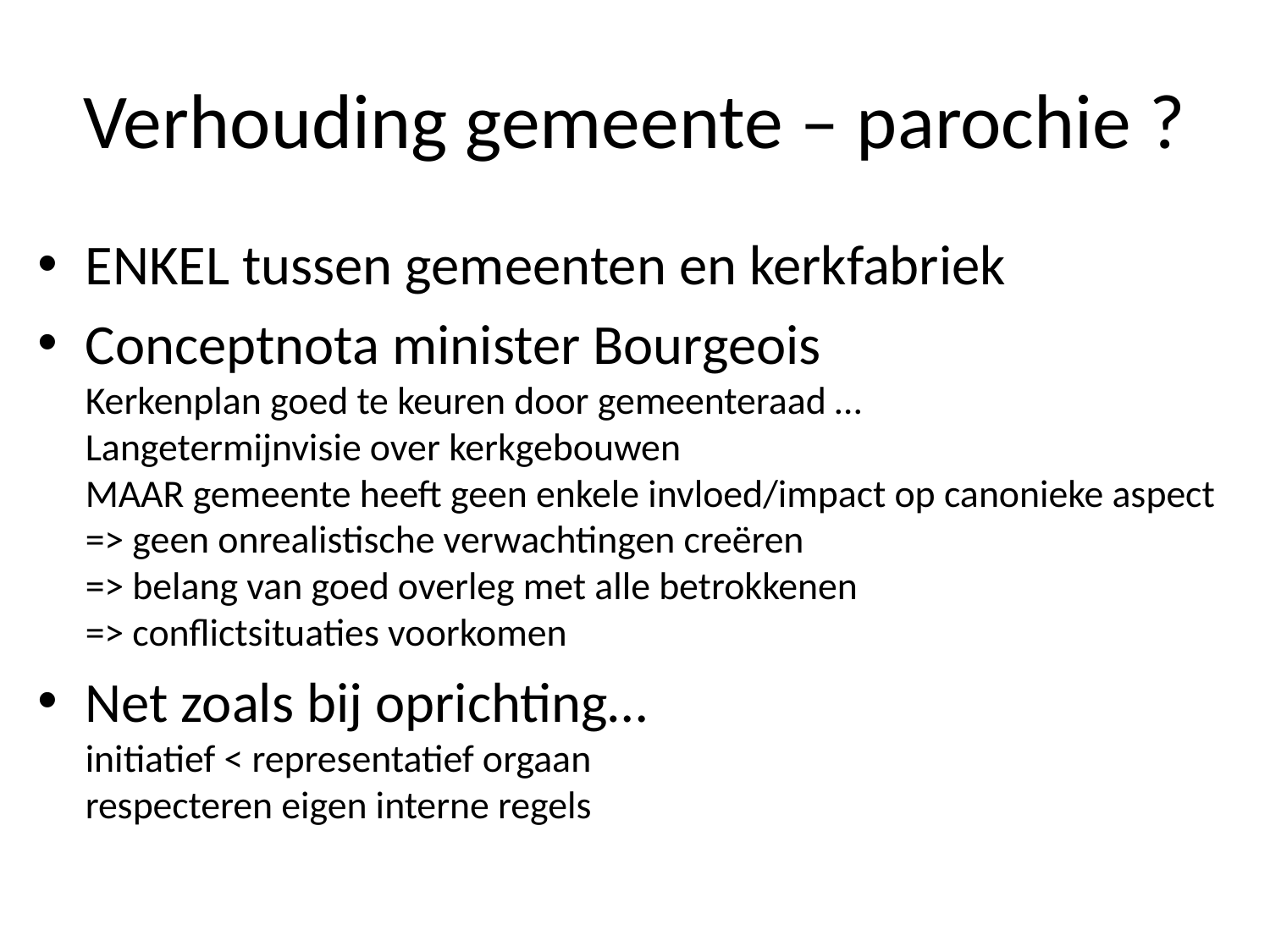

# Verhouding gemeente – parochie ?
ENKEL tussen gemeenten en kerkfabriek
Conceptnota minister Bourgeois
Kerkenplan goed te keuren door gemeenteraad …
Langetermijnvisie over kerkgebouwen
MAAR gemeente heeft geen enkele invloed/impact op canonieke aspect
=> geen onrealistische verwachtingen creëren
=> belang van goed overleg met alle betrokkenen
=> conflictsituaties voorkomen
Net zoals bij oprichting…
initiatief < representatief orgaan
respecteren eigen interne regels